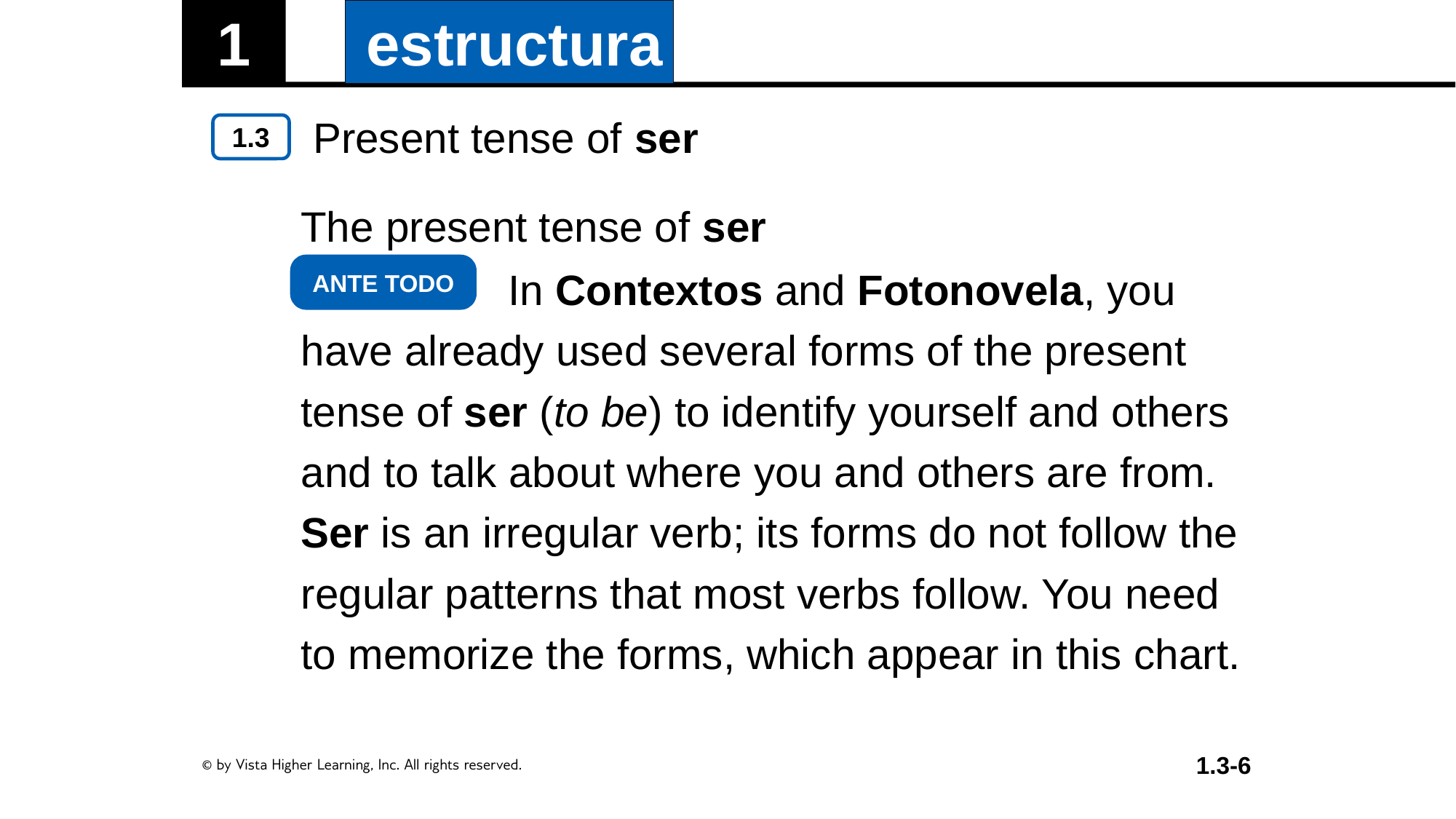

Present tense of ser
The present tense of ser
In Contextos and Fotonovela, you have already used several forms of the present tense of ser (to be) to identify yourself and others and to talk about where you and others are from. Ser is an irregular verb; its forms do not follow the regular patterns that most verbs follow. You need to memorize the forms, which appear in this chart.
ANTE TODO
© by Vista Higher Learning, Inc. All rights reserved.
1.3-6